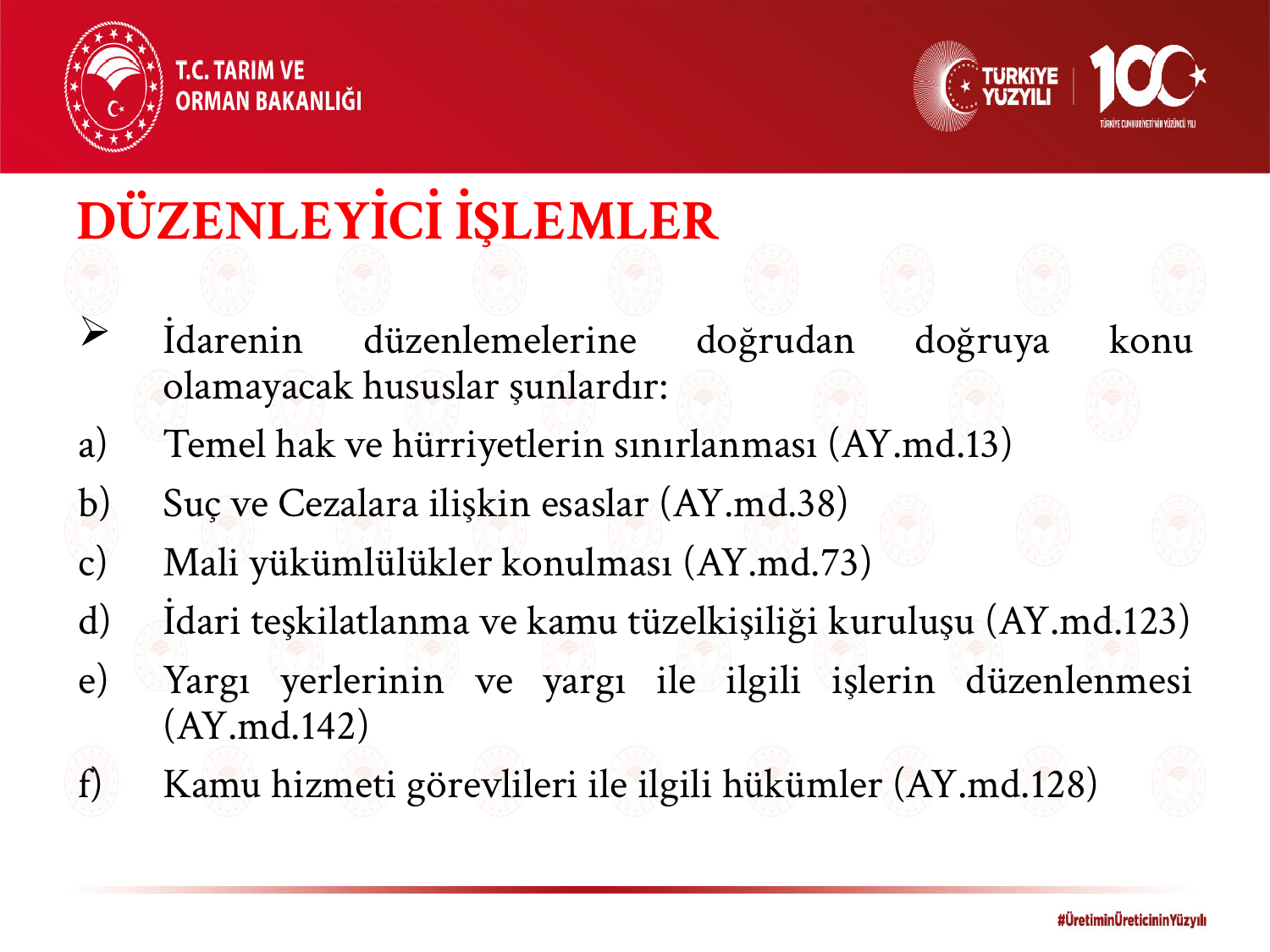

DÜZENLEYİCİ İŞLEMLER

İdarenin düzenlemelerine doğrudan doğruya konu olamayacak hususlar şunlardır:
Temel hak ve hürriyetlerin sınırlanması (AY.md.13)
Suç ve Cezalara ilişkin esaslar (AY.md.38)
Mali yükümlülükler konulması (AY.md.73)
İdari teşkilatlanma ve kamu tüzelkişiliği kuruluşu (AY.md.123)
Yargı yerlerinin ve yargı ile ilgili işlerin düzenlenmesi (AY.md.142)
Kamu hizmeti görevlileri ile ilgili hükümler (AY.md.128)